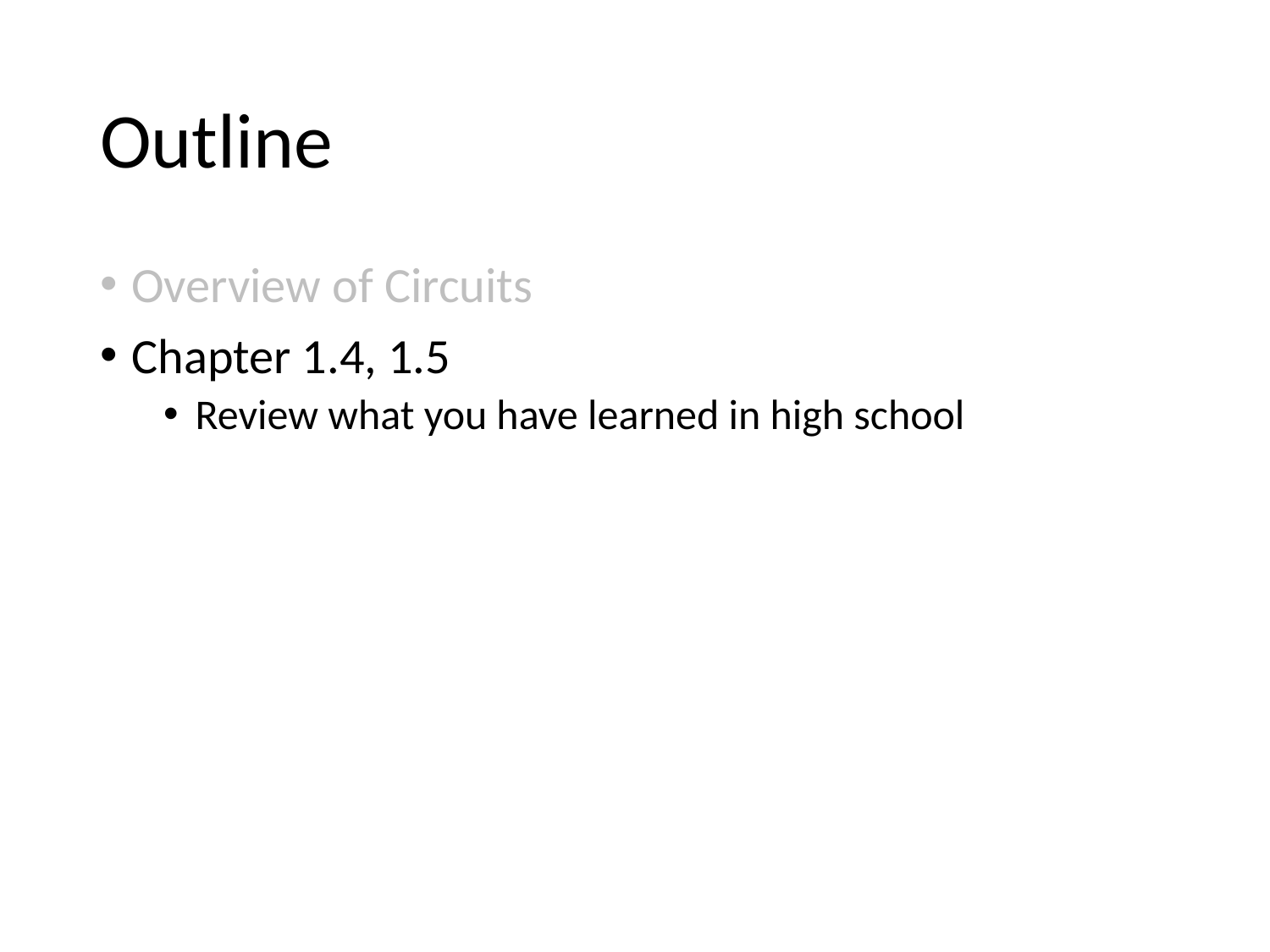

# Outline
Overview of Circuits
Chapter 1.4, 1.5
Review what you have learned in high school